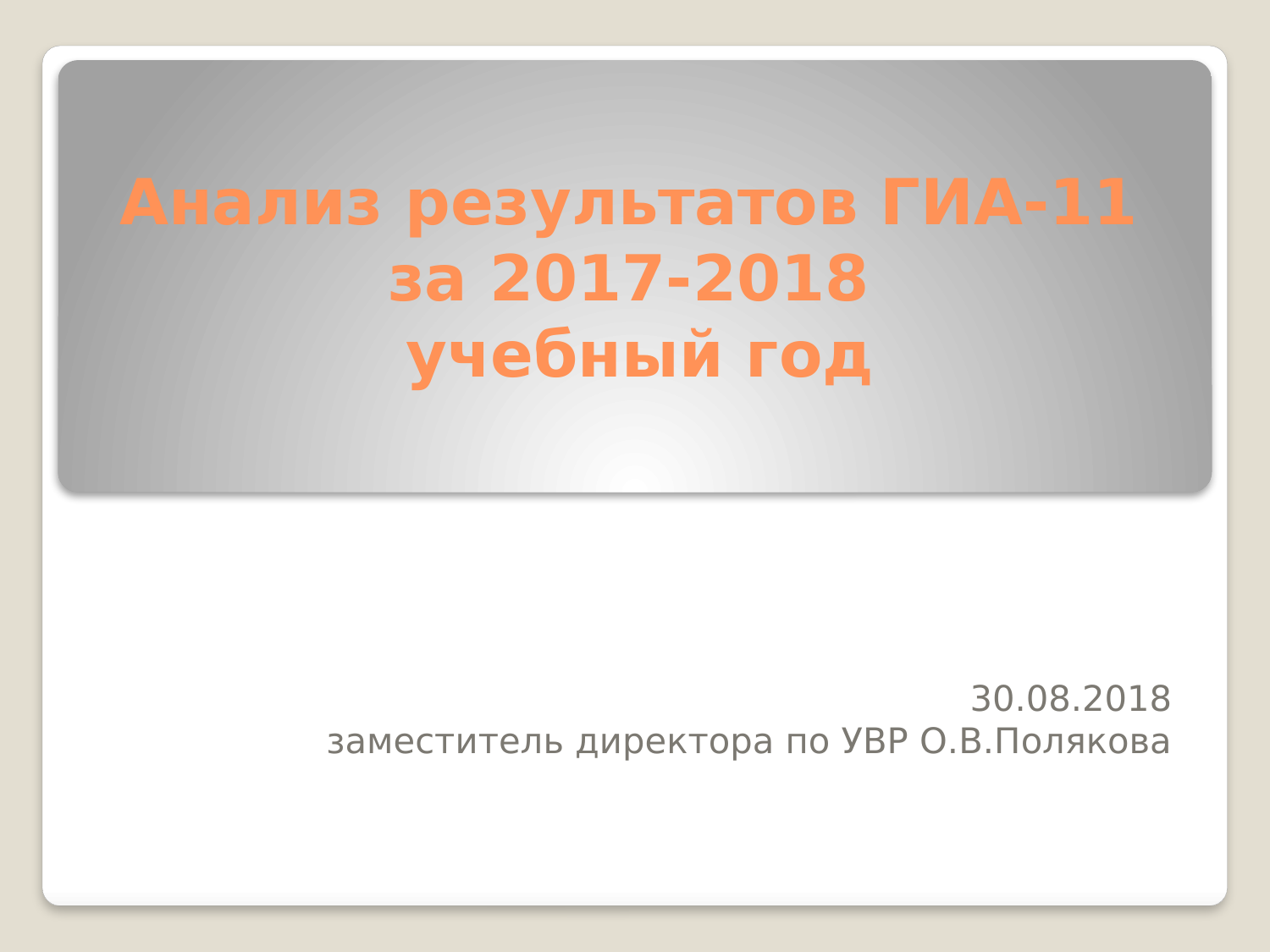

# Анализ результатов ГИА-11 за 2017-2018 учебный год
30.08.2018
заместитель директора по УВР О.В.Полякова